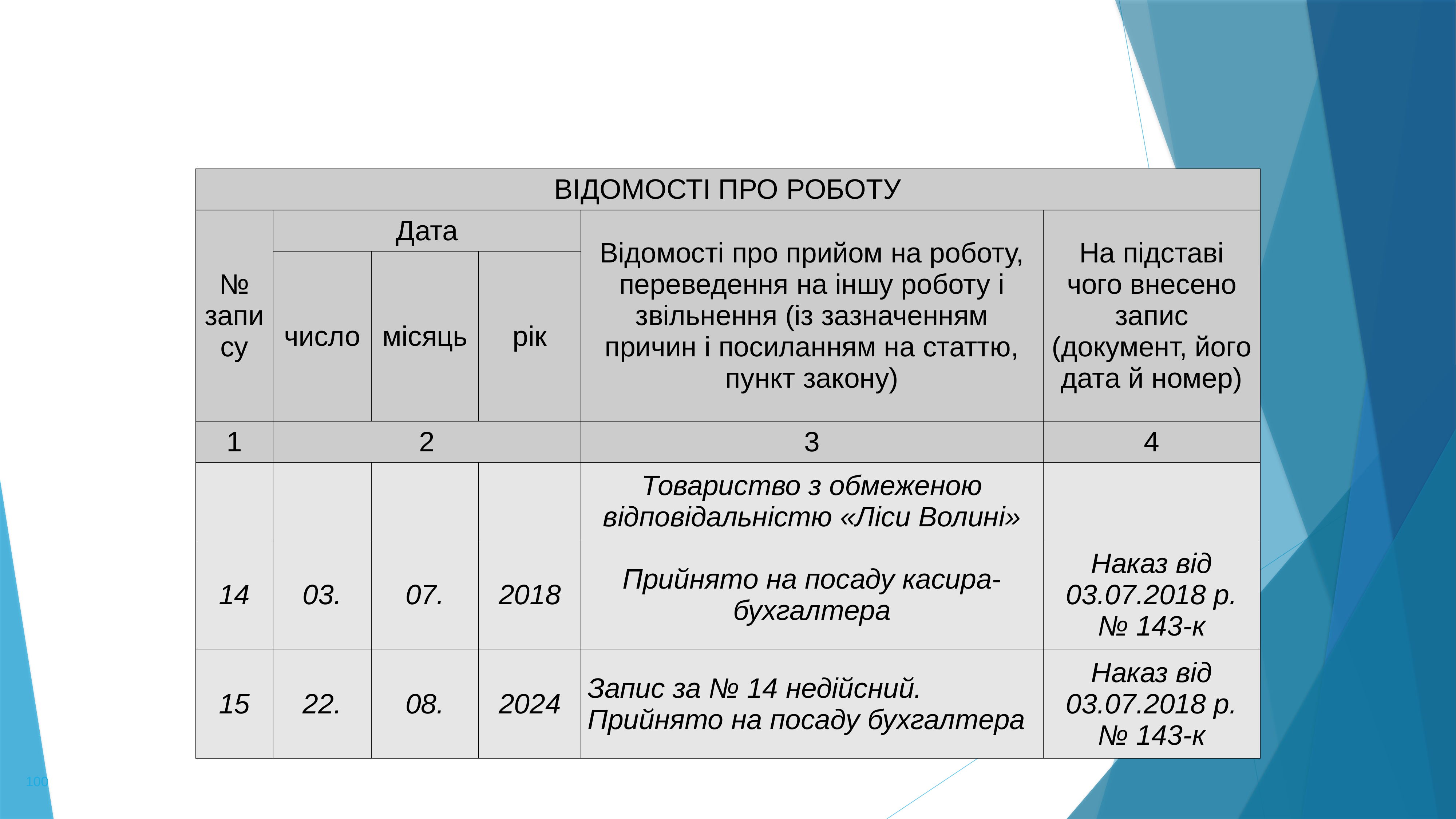

| ВІДОМОСТІ ПРО РОБОТУ |  |  |  |  |  |
| --- | --- | --- | --- | --- | --- |
| № запису | Дата |  |  | Відомості про прийом на роботу, переведення на іншу роботу і звільнення (із зазначенням причин і посиланням на статтю, пункт закону) | На підставі чого внесено запис (документ, його дата й номер) |
|  | число | місяць | рік |  |  |
| 1 | 2 |  |  | 3 | 4 |
|  |  |  |  | Товариство з обмеженою відповідальністю «Ліси Волині» |  |
| 14 | 03. | 07. | 2018 | Прийнято на посаду касира-бухгалтера | Наказ від 03.07.2018 р. № 143-к |
| 15 | 22. | 08. | 2024 | Запис за № 14 недійсний. Прийнято на посаду бухгалтера | Наказ від 03.07.2018 р. № 143-к |
100